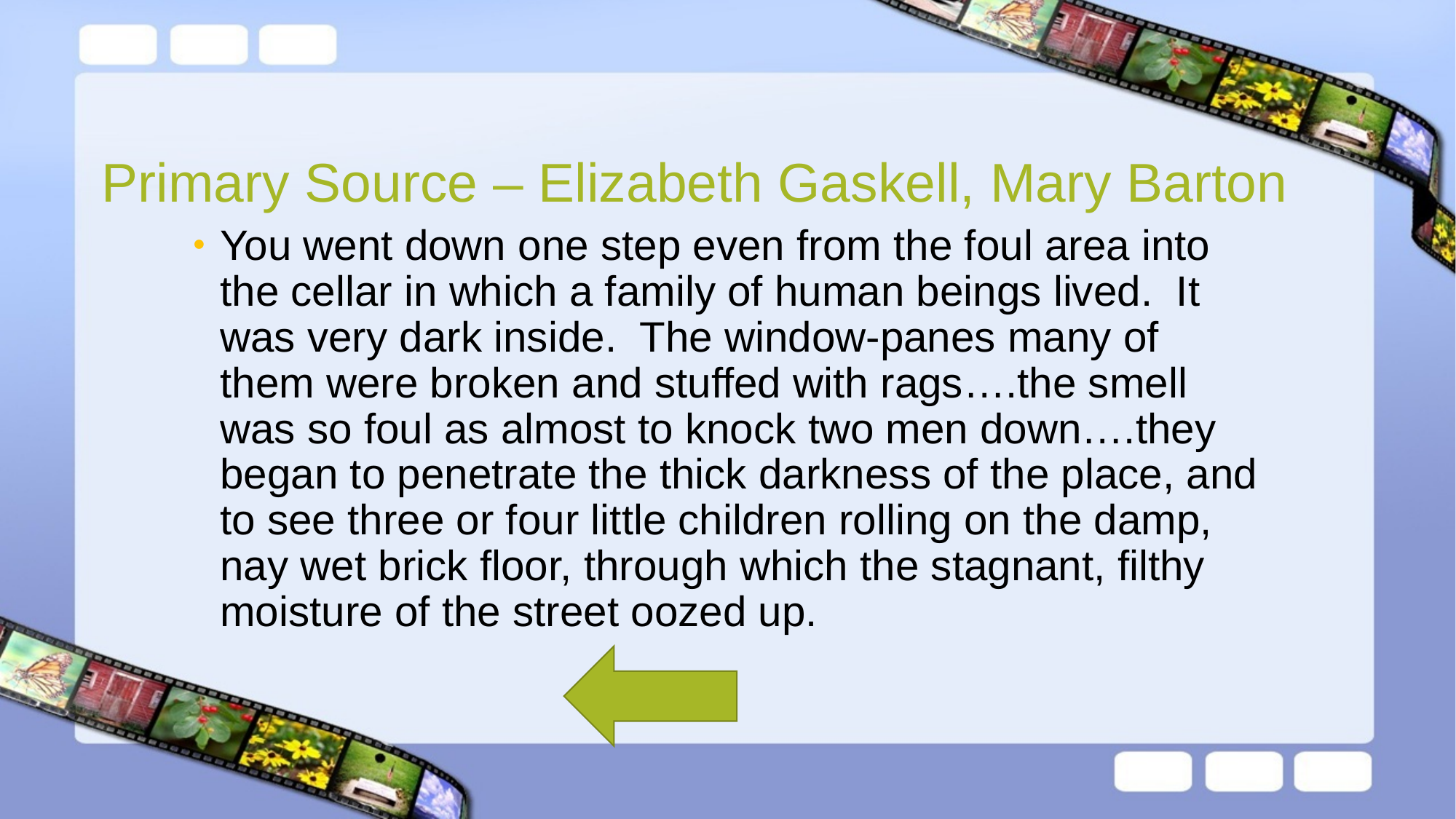

# Primary Source – Elizabeth Gaskell, Mary Barton
You went down one step even from the foul area into the cellar in which a family of human beings lived.  It was very dark inside.  The window-panes many of them were broken and stuffed with rags….the smell was so foul as almost to knock two men down….they began to penetrate the thick darkness of the place, and to see three or four little children rolling on the damp, nay wet brick floor, through which the stagnant, filthy moisture of the street oozed up.